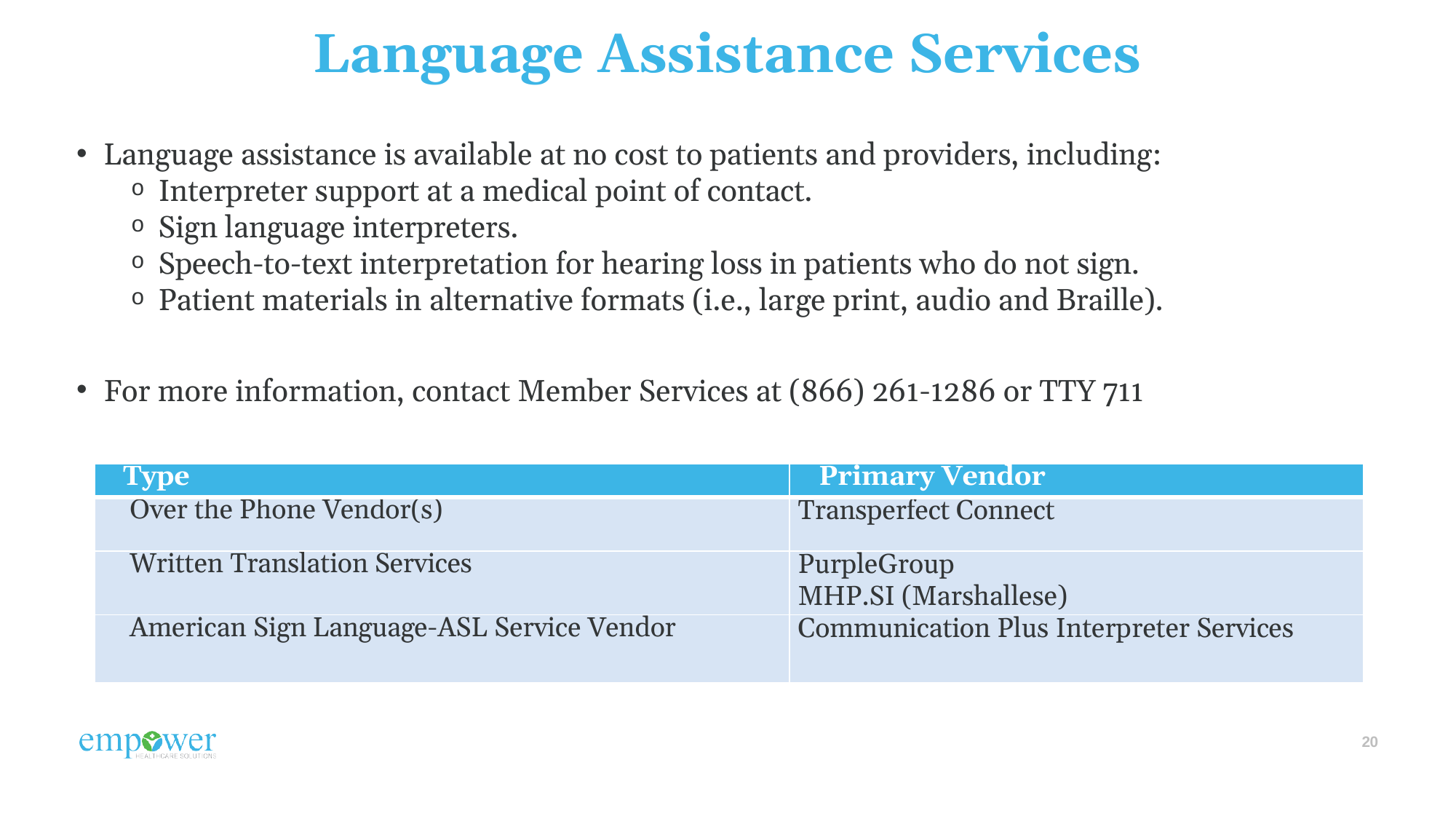

# Language Assistance Services
Language assistance is available at no cost to patients and providers, including:
Interpreter support at a medical point of contact.
Sign language interpreters.
Speech-to-text interpretation for hearing loss in patients who do not sign.
Patient materials in alternative formats (i.e., large print, audio and Braille).

For more information, contact Member Services at (866) 261-1286 or TTY 711
| Type | Primary Vendor |
| --- | --- |
| Over the Phone Vendor(s) | Transperfect Connect |
| Written Translation Services | PurpleGroup MHP.SI (Marshallese) |
| American Sign Language-ASL Service Vendor | Communication Plus Interpreter Services |
20